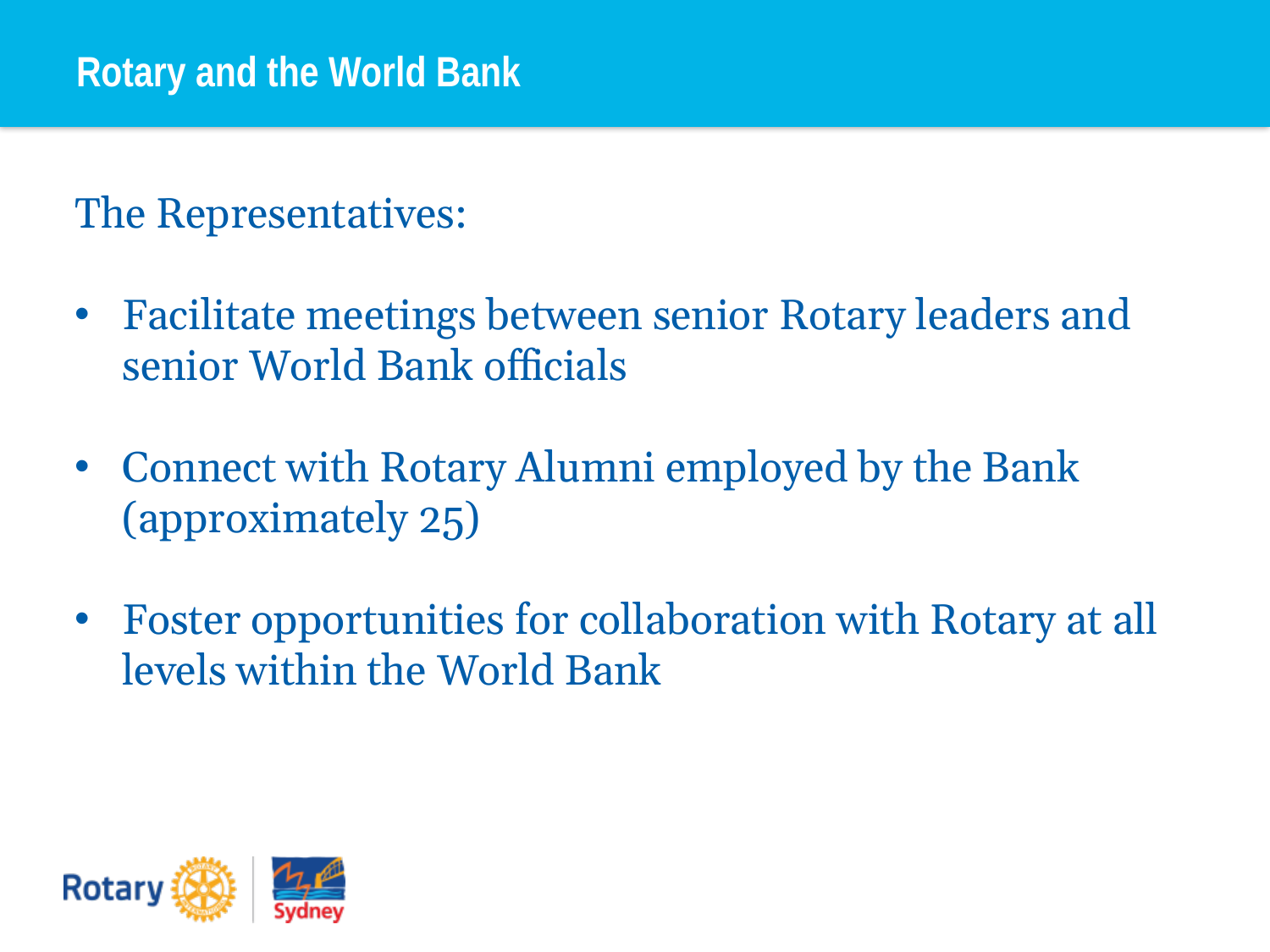

# Rotary and the World Bank
The Representatives:

Facilitate meetings between senior Rotary leaders and senior World Bank officials

Connect with Rotary Alumni employed by the Bank (approximately 25)

Foster opportunities for collaboration with Rotary at all levels within the World Bank